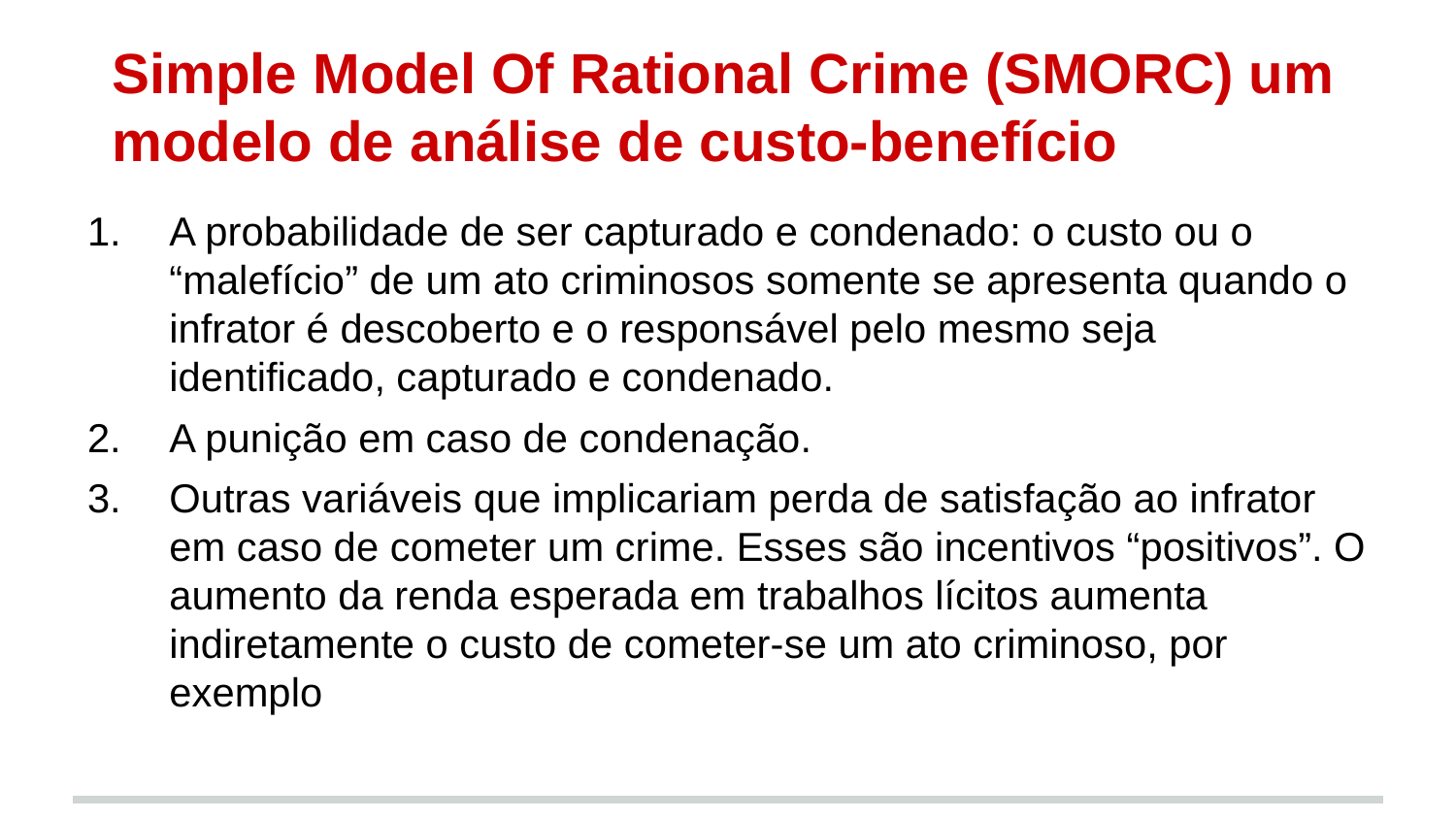

# Simple Model Of Rational Crime (SMORC) um modelo de análise de custo-benefício
A probabilidade de ser capturado e condenado: o custo ou o “malefício” de um ato criminosos somente se apresenta quando o infrator é descoberto e o responsável pelo mesmo seja identificado, capturado e condenado.
A punição em caso de condenação.
Outras variáveis que implicariam perda de satisfação ao infrator em caso de cometer um crime. Esses são incentivos “positivos”. O aumento da renda esperada em trabalhos lícitos aumenta indiretamente o custo de cometer-se um ato criminoso, por exemplo